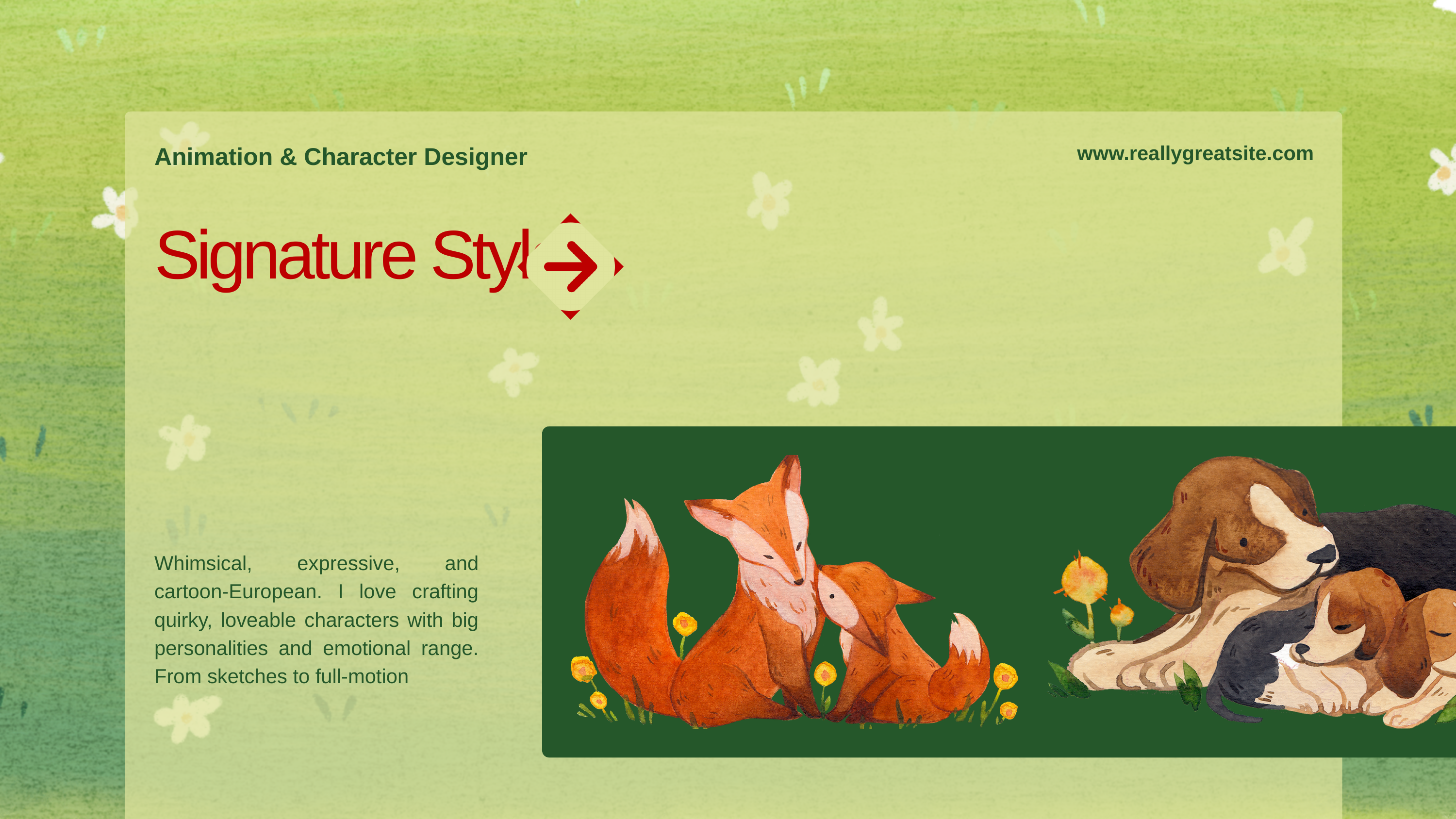

Animation & Character Designer
www.reallygreatsite.com
Signature Style

Whimsical, expressive, and cartoon-European. I love crafting quirky, loveable characters with big personalities and emotional range. From sketches to full-motion